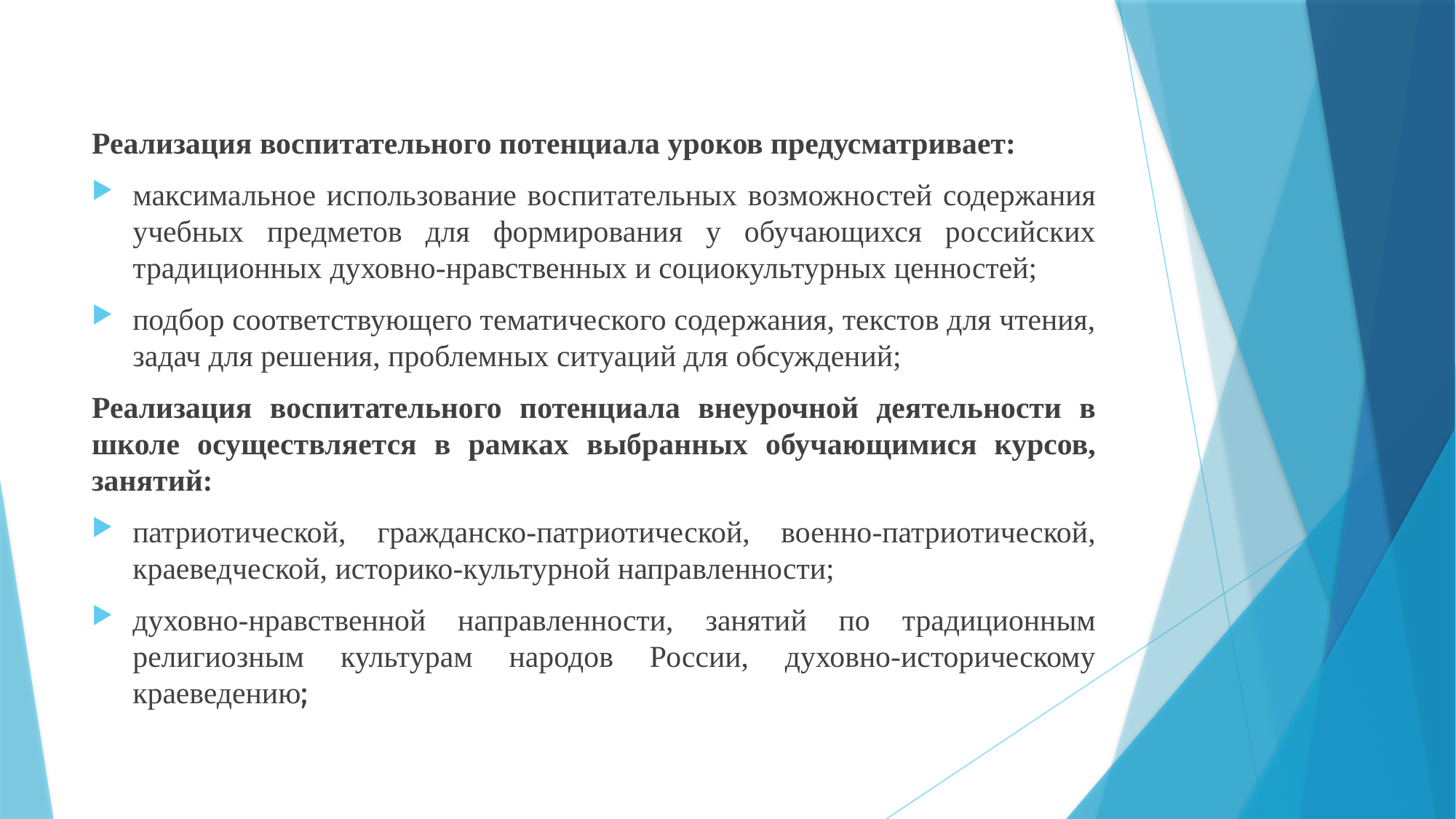

#
Реализация воспитательного потенциала уроков предусматривает:
максимальное использование воспитательных возможностей содержания учебных предметов для формирования у обучающихся российских традиционных духовно-нравственных и социокультурных ценностей;
подбор соответствующего тематического содержания, текстов для чтения, задач для решения, проблемных ситуаций для обсуждений;
Реализация воспитательного потенциала внеурочной деятельности в школе осуществляется в рамках выбранных обучающимися курсов, занятий:
патриотической, гражданско-патриотической, военно-патриотической, краеведческой, историко-культурной направленности;
духовно-нравственной направленности, занятий по традиционным религиозным культурам народов России, духовно-историческому краеведению;